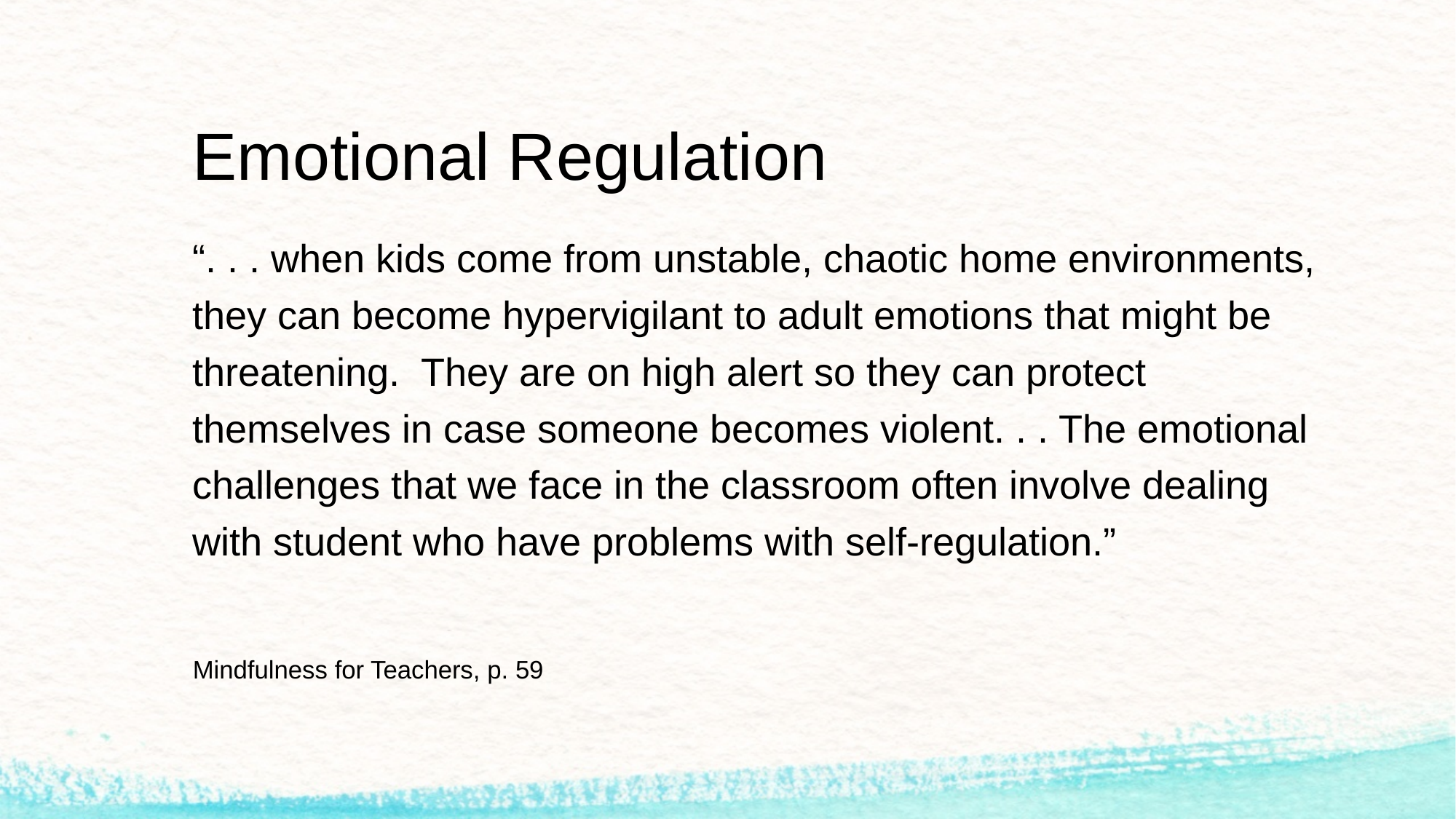

# Emotional Regulation
“. . . when kids come from unstable, chaotic home environments, they can become hypervigilant to adult emotions that might be threatening.  They are on high alert so they can protect themselves in case someone becomes violent. . . The emotional challenges that we face in the classroom often involve dealing with student who have problems with self-regulation.”

Mindfulness for Teachers, p. 59